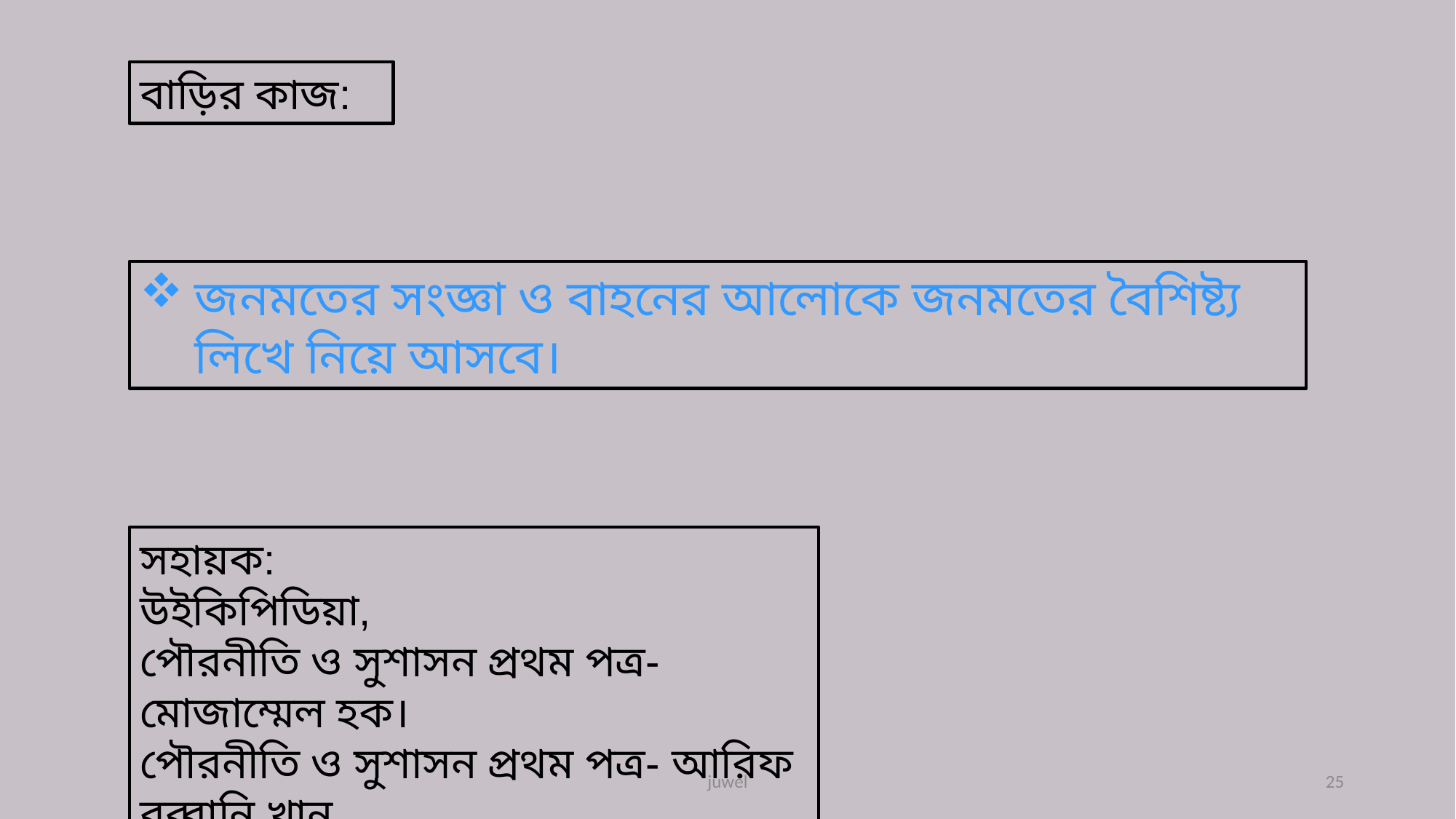

বাড়ির কাজ:
জনমতের সংজ্ঞা ও বাহনের আলোকে জনমতের বৈশিষ্ট্য লিখে নিয়ে আসবে।
সহায়ক:
উইকিপিডিয়া,
পৌরনীতি ও সুশাসন প্রথম পত্র- মোজাম্মেল হক।
পৌরনীতি ও সুশাসন প্রথম পত্র- আরিফ রব্বানি খান
juwel
25